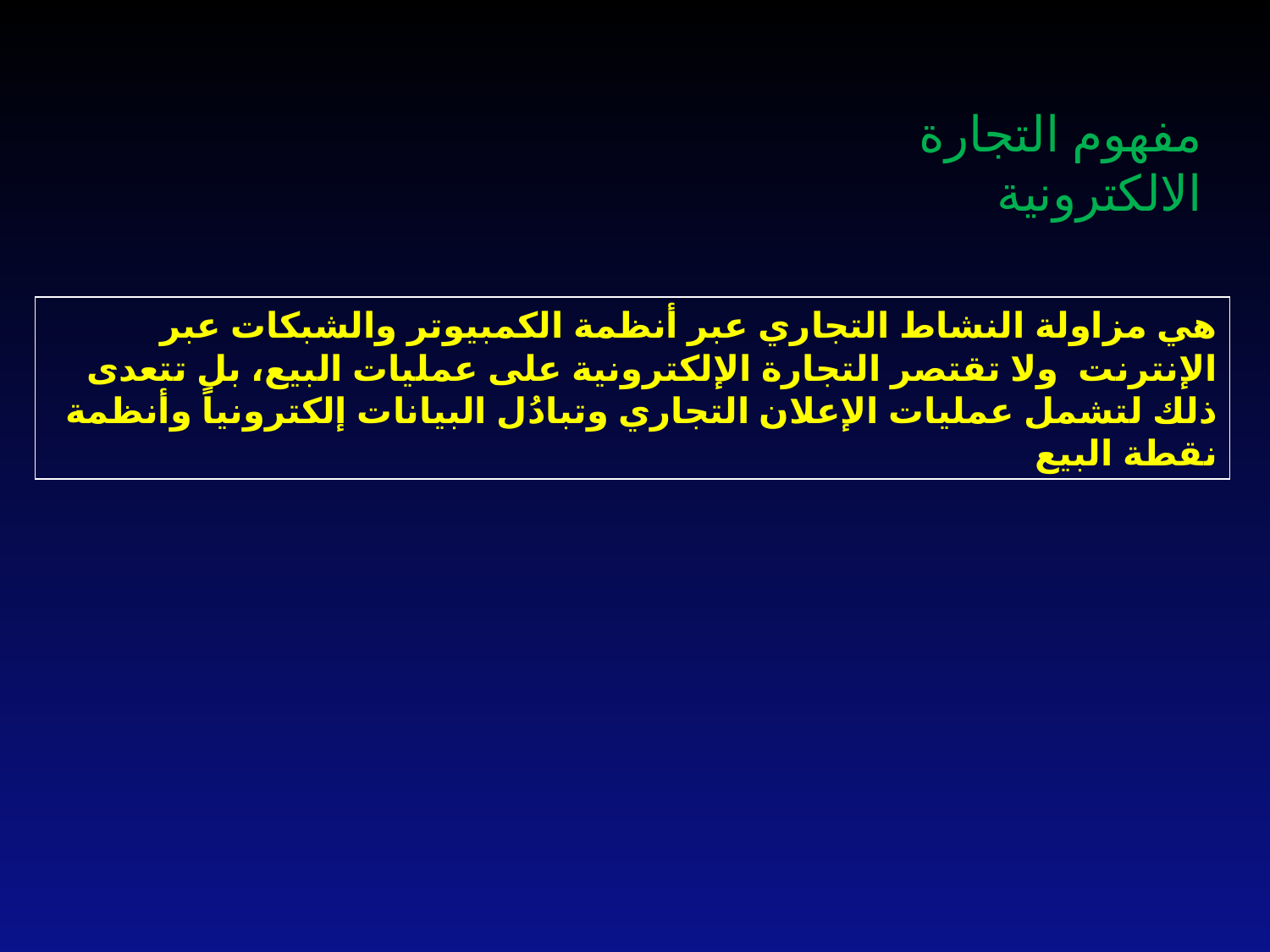

مفهوم التجارة الالكترونية

هي مزاولة النشاط التجاري عبر أنظمة الكمبيوتر والشبكات عبر الإنترنت  ولا تقتصر التجارة الإلكترونية على عمليات البيع، بل تتعدى ذلك لتشمل عمليات الإعلان التجاري وتبادُل البيانات إلكترونياً وأنظمة نقطة البيع